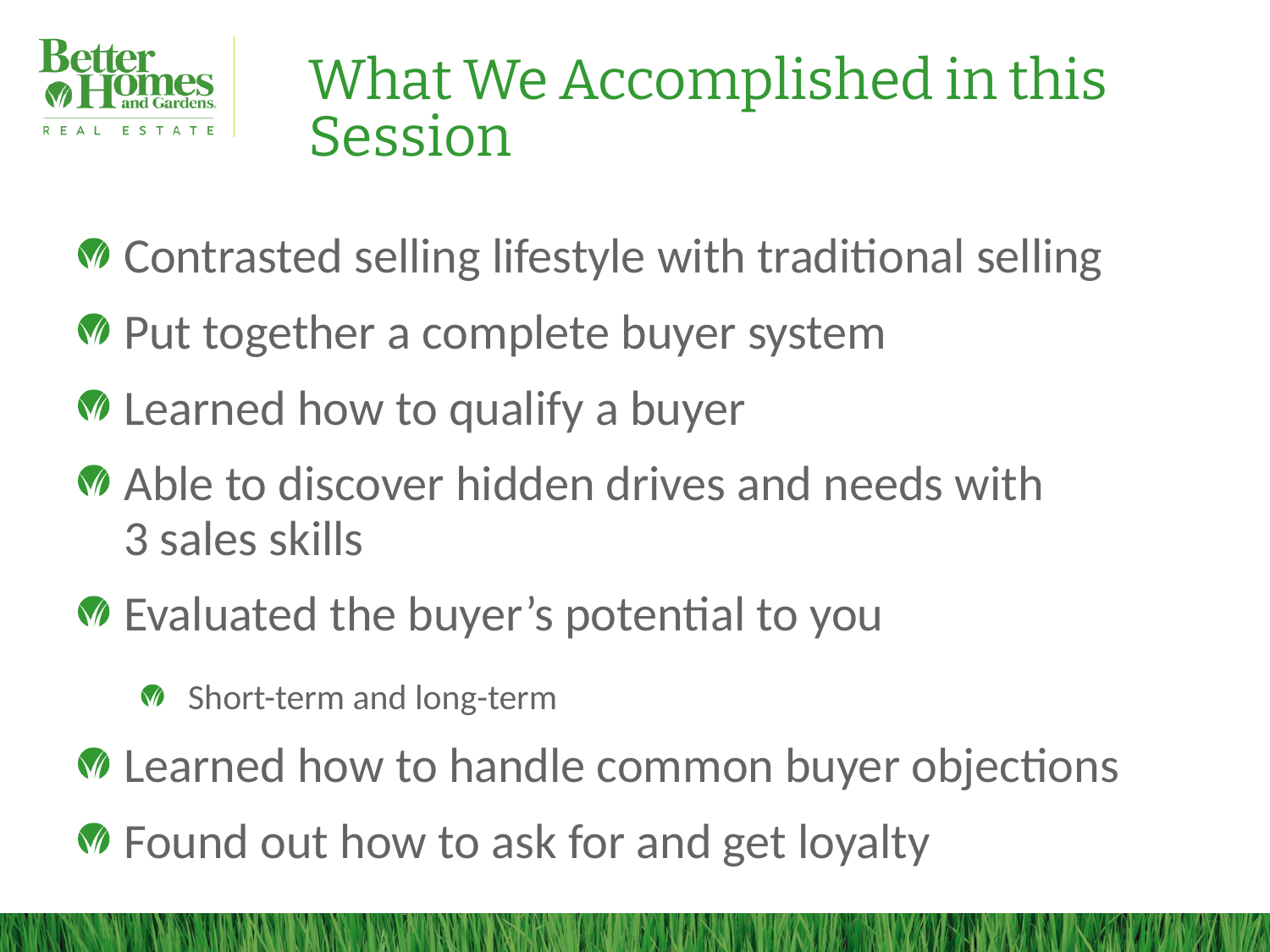

# What We Accomplished in this Session
Contrasted selling lifestyle with traditional selling
Put together a complete buyer system
Learned how to qualify a buyer
Able to discover hidden drives and needs with
3 sales skills
Evaluated the buyer’s potential to you
Short-term and long-term
Learned how to handle common buyer objections
Found out how to ask for and get loyalty